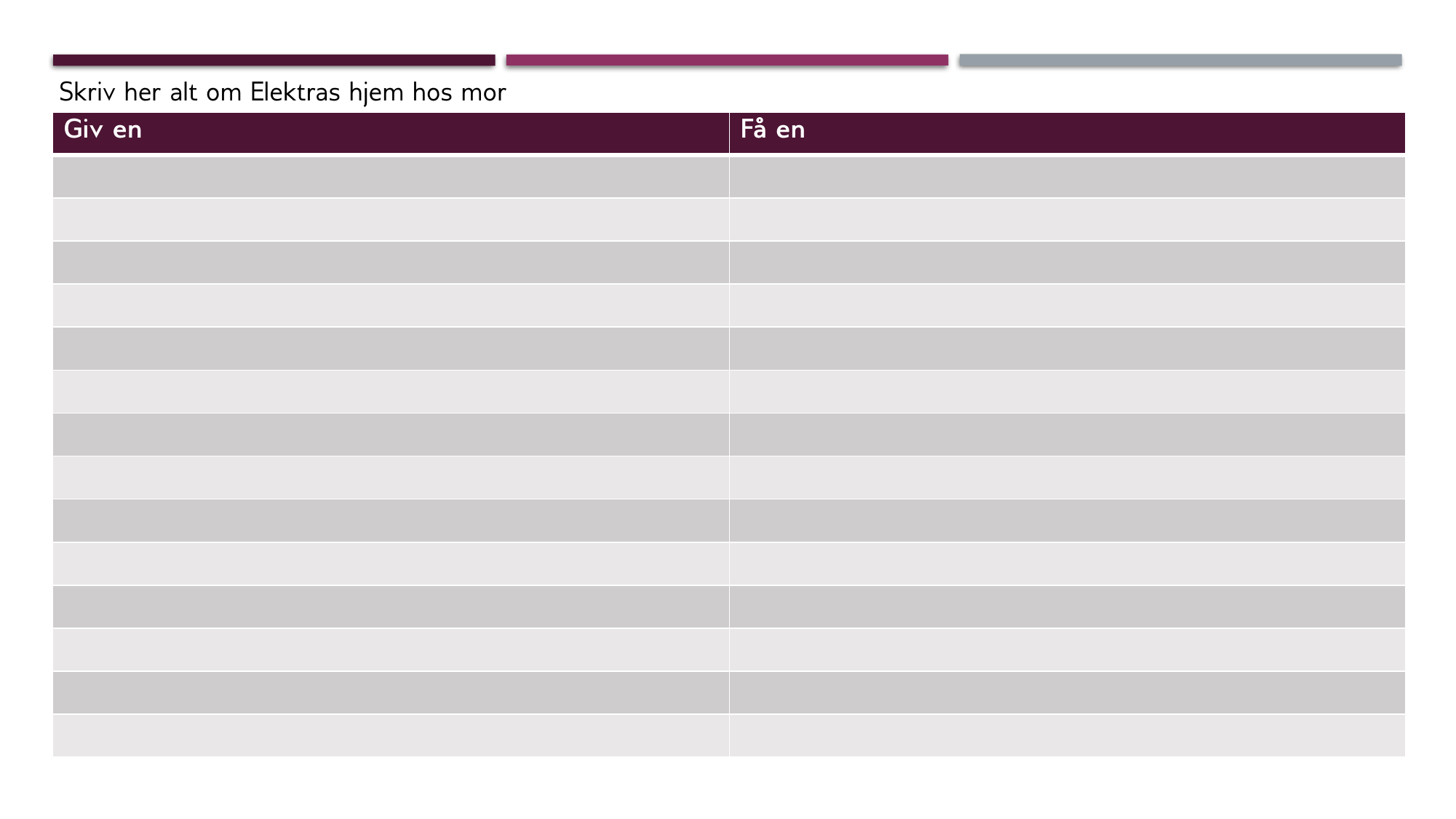

Skriv her alt om Elektras hjem hos mor
| Giv en | Få en |
| --- | --- |
|  |  |
|  |  |
|  |  |
|  |  |
|  |  |
|  |  |
|  |  |
|  |  |
|  |  |
|  |  |
|  |  |
|  |  |
|  |  |
|  |  |